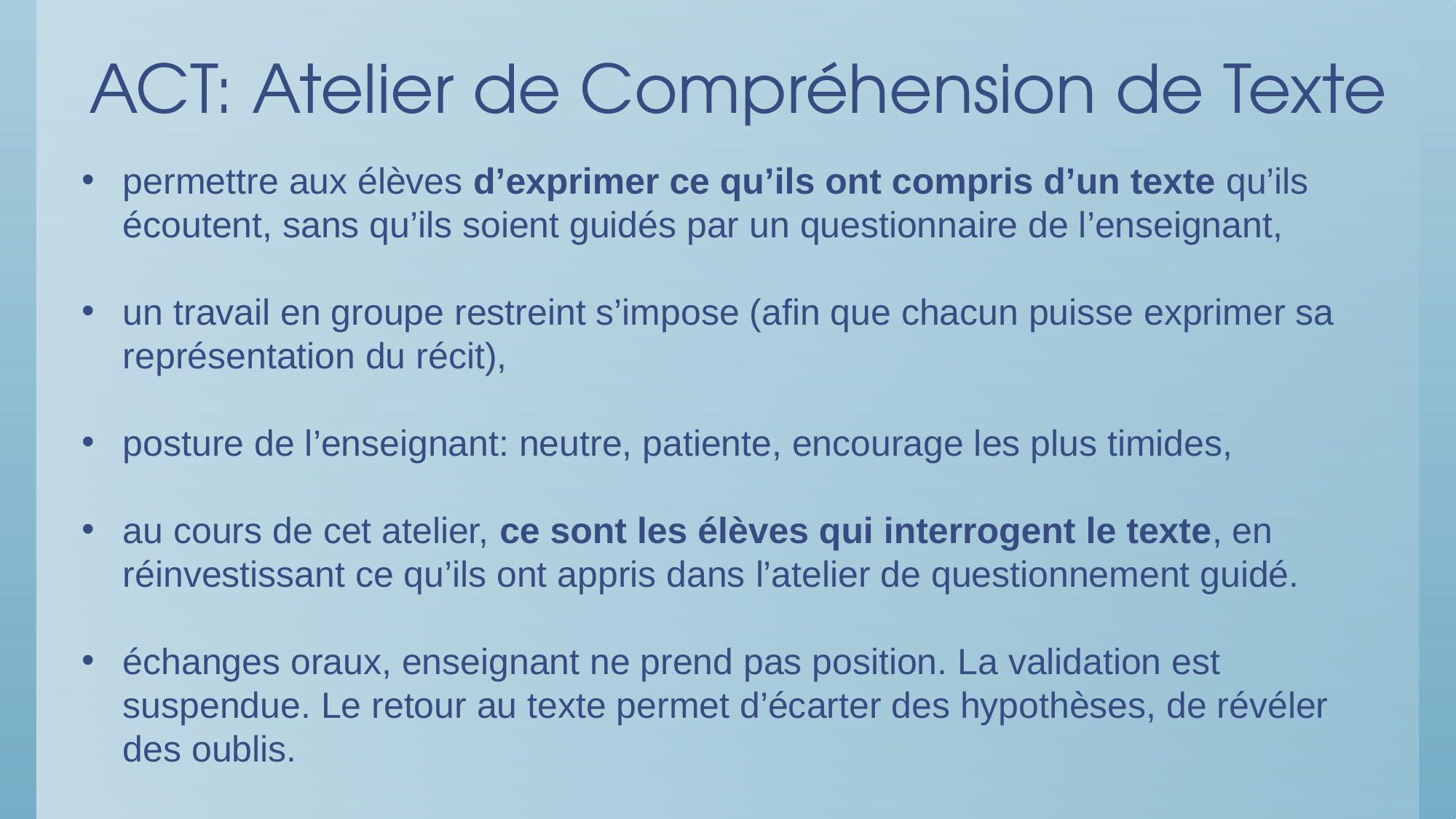

# ACT: Atelier de Compréhension de Texte

permettre aux élèves d’exprimer ce qu’ils ont compris d’un texte qu’ils écoutent, sans qu’ils soient guidés par un questionnaire de l’enseignant,

un travail en groupe restreint s’impose (afin que chacun puisse exprimer sa représentation du récit),

posture de l’enseignant: neutre, patiente, encourage les plus timides,

au cours de cet atelier, ce sont les élèves qui interrogent le texte, en réinvestissant ce qu’ils ont appris dans l’atelier de questionnement guidé.

échanges oraux, enseignant ne prend pas position. La validation est suspendue. Le retour au texte permet d’écarter des hypothèses, de révéler des oublis.